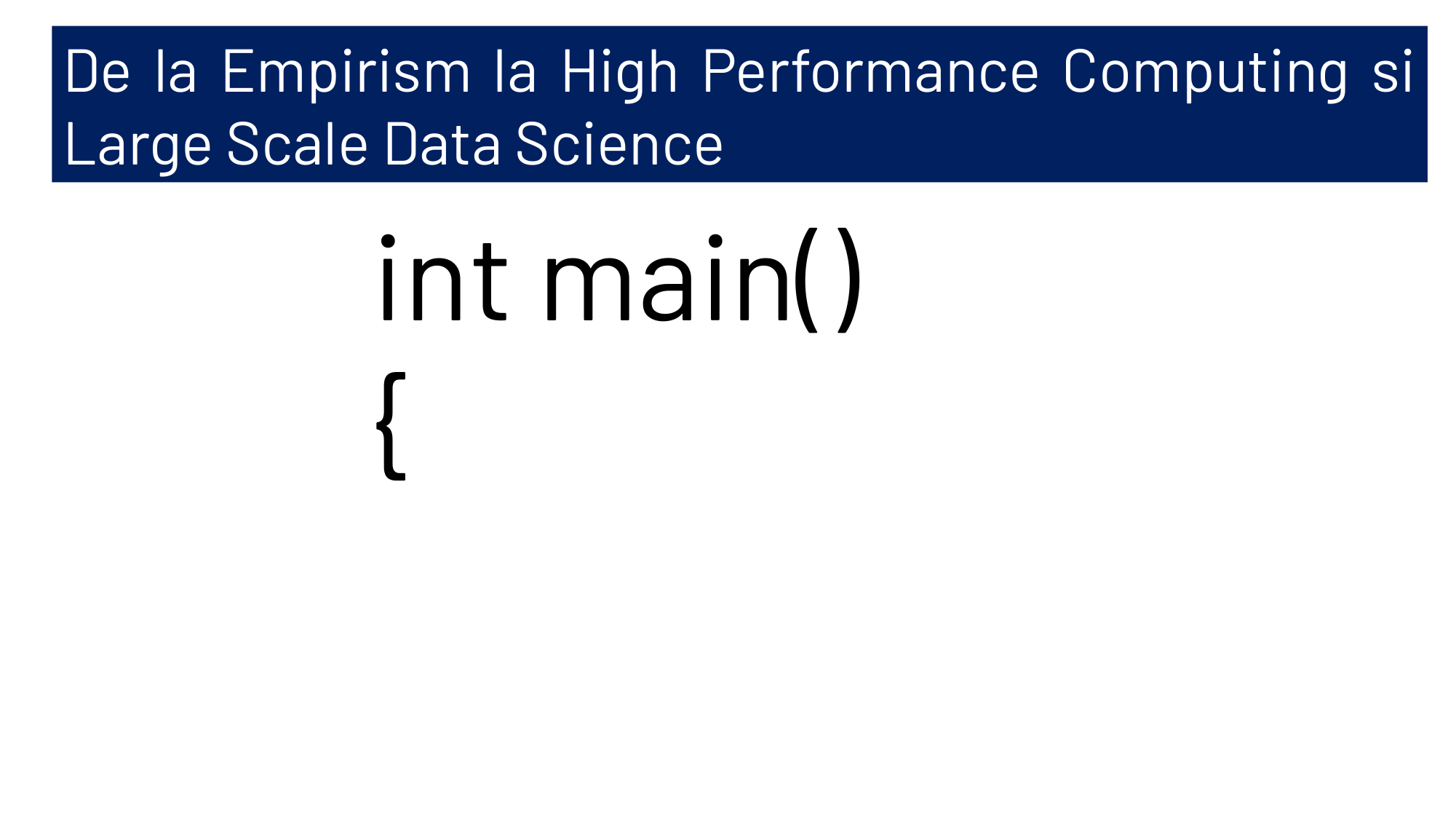

De la Empirism la High Performance Computing si Large Scale Data Science
int main()
{